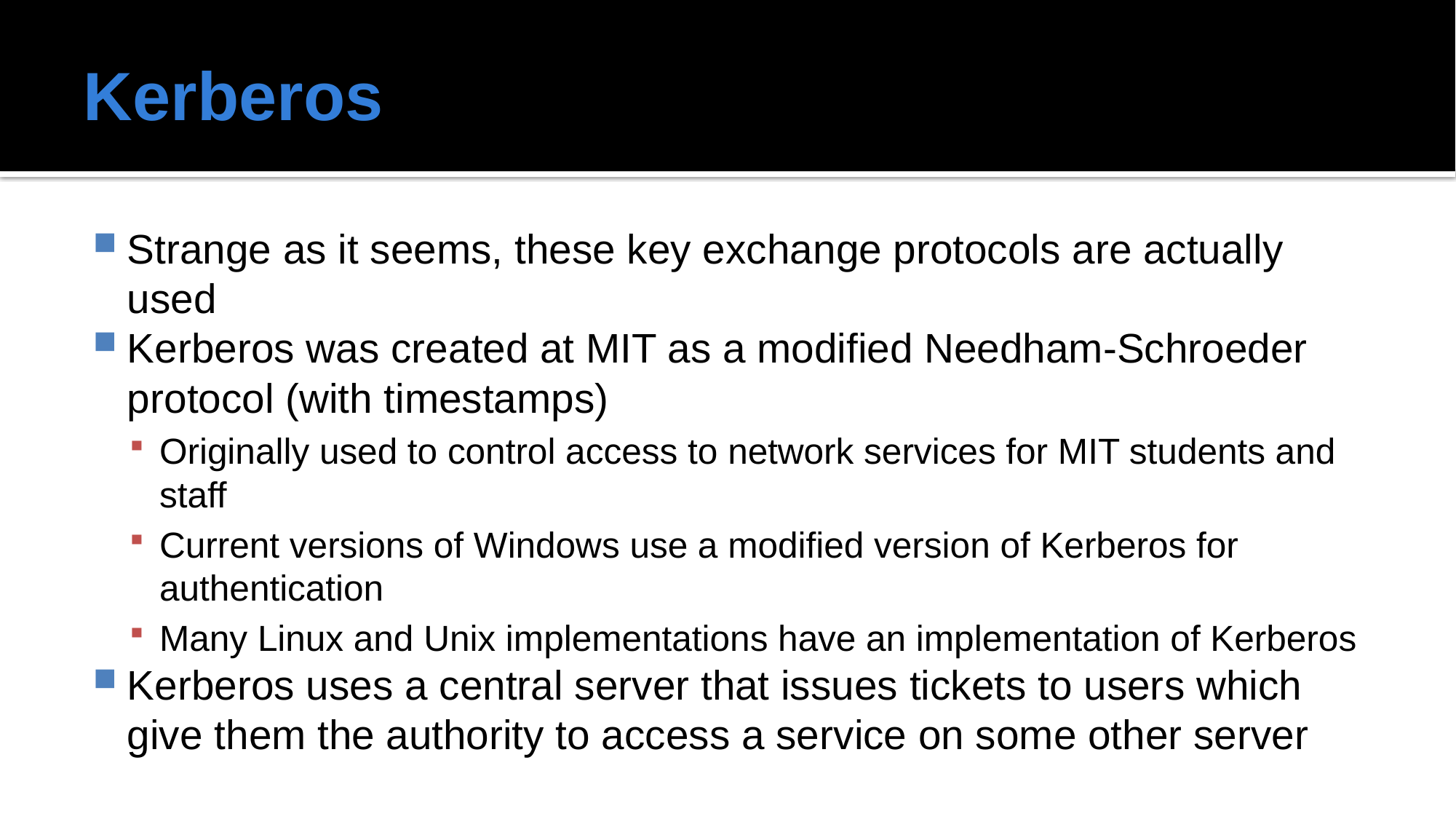

# Kerberos
Strange as it seems, these key exchange protocols are actually used
Kerberos was created at MIT as a modified Needham-Schroeder protocol (with timestamps)
Originally used to control access to network services for MIT students and staff
Current versions of Windows use a modified version of Kerberos for authentication
Many Linux and Unix implementations have an implementation of Kerberos
Kerberos uses a central server that issues tickets to users which give them the authority to access a service on some other server